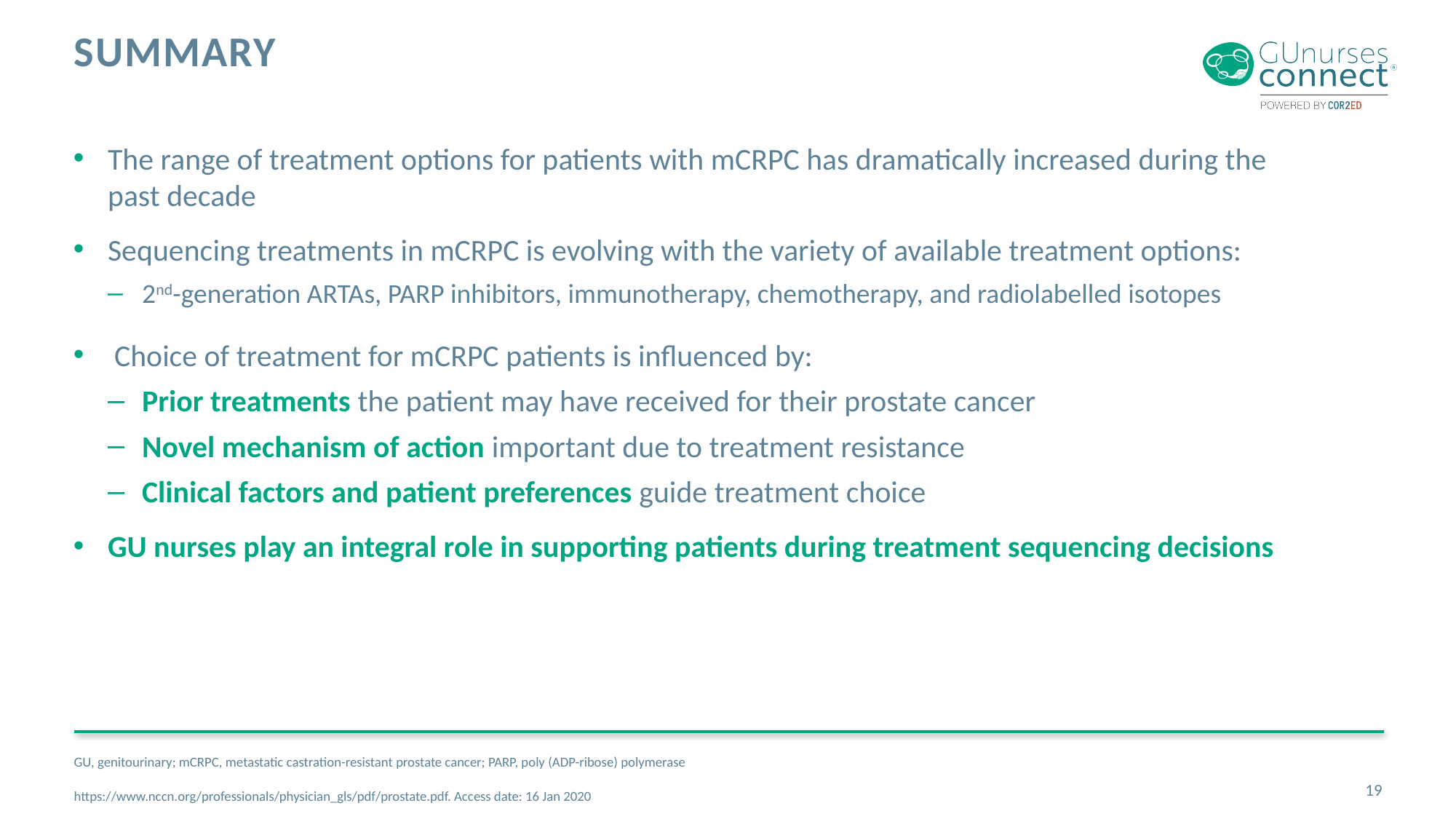

# summary
The range of treatment options for patients with mCRPC has dramatically increased during the
past decade
Sequencing treatments in mCRPC is evolving with the variety of available treatment options:
2nd-generation ARTAs, PARP inhibitors, immunotherapy, chemotherapy, and radiolabelled isotopes
Choice of treatment for mCRPC patients is influenced by:
Prior treatments the patient may have received for their prostate cancer
Novel mechanism of action important due to treatment resistance
Clinical factors and patient preferences guide treatment choice
GU nurses play an integral role in supporting patients during treatment sequencing decisions

GU, genitourinary; mCRPC, metastatic castration-resistant prostate cancer; PARP, poly (ADP-ribose) polymerase
https://www.nccn.org/professionals/physician_gls/pdf/prostate.pdf. Access date: 16 Jan 2020
19